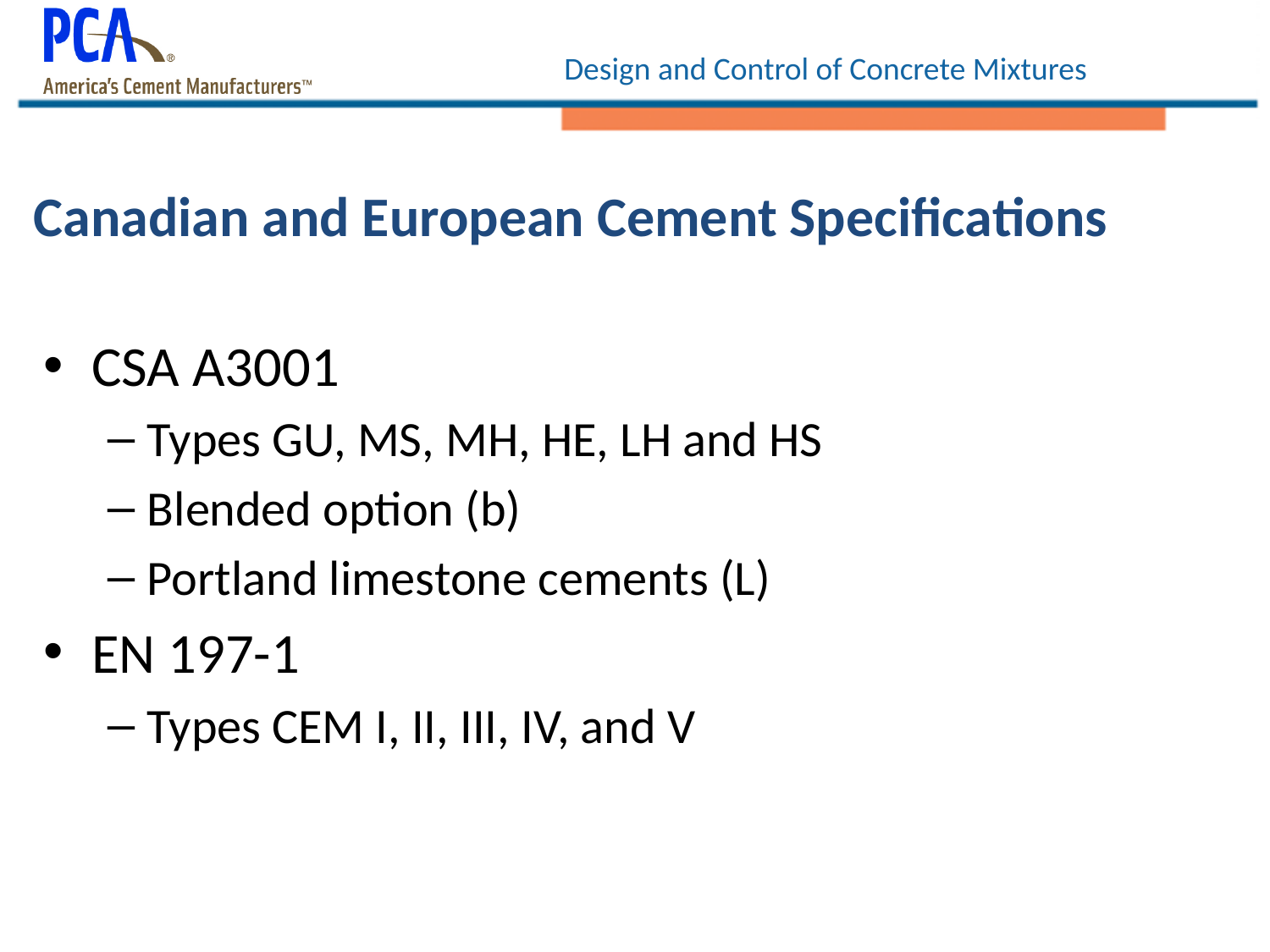

# Canadian and European Cement Specifications
CSA A3001
Types GU, MS, MH, HE, LH and HS
Blended option (b)
Portland limestone cements (L)
EN 197-1
Types CEM I, II, III, IV, and V